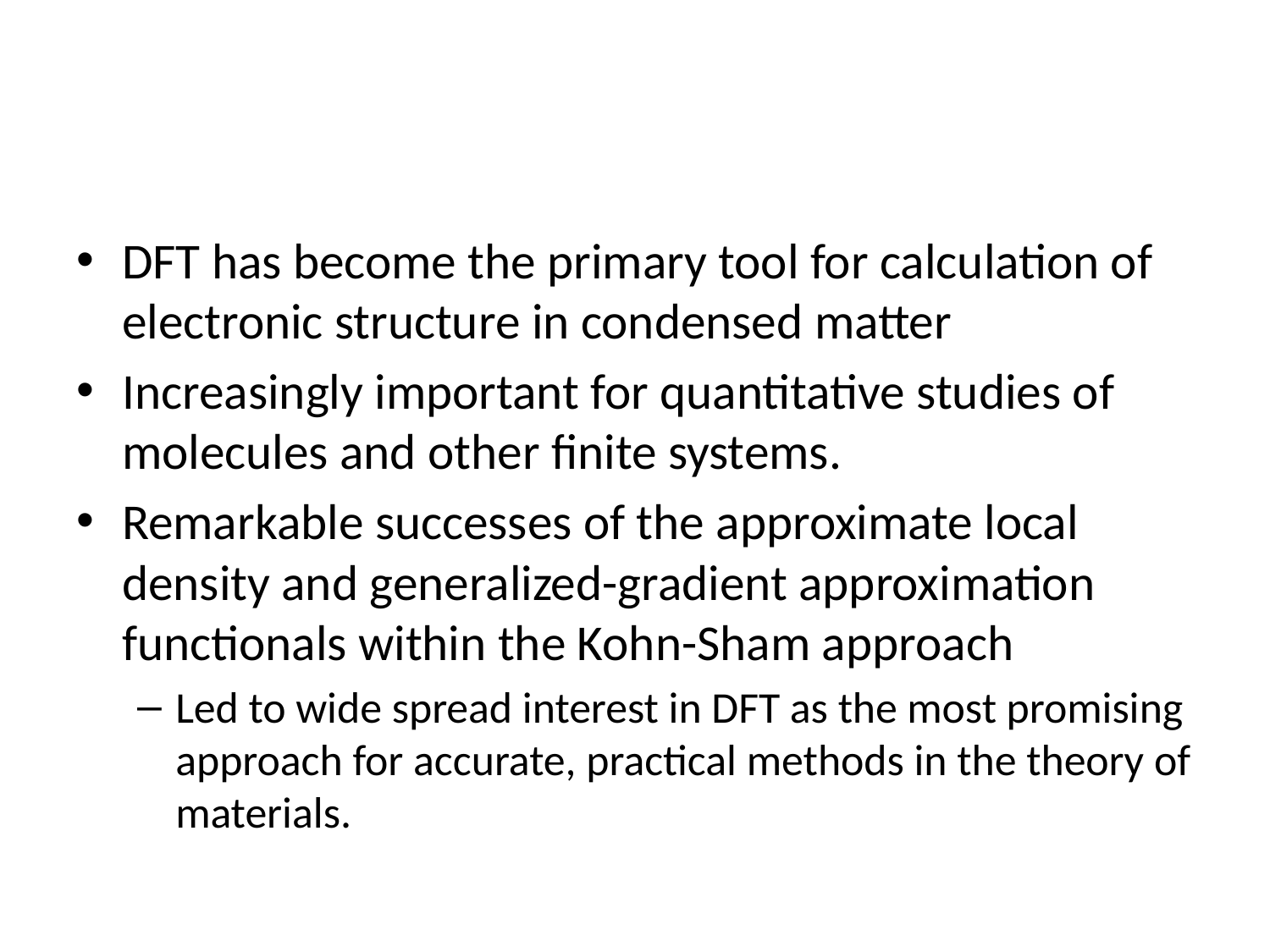

#
DFT has become the primary tool for calculation of electronic structure in condensed matter
Increasingly important for quantitative studies of molecules and other finite systems.
Remarkable successes of the approximate local density and generalized-gradient approximation functionals within the Kohn-Sham approach
Led to wide spread interest in DFT as the most promising approach for accurate, practical methods in the theory of materials.